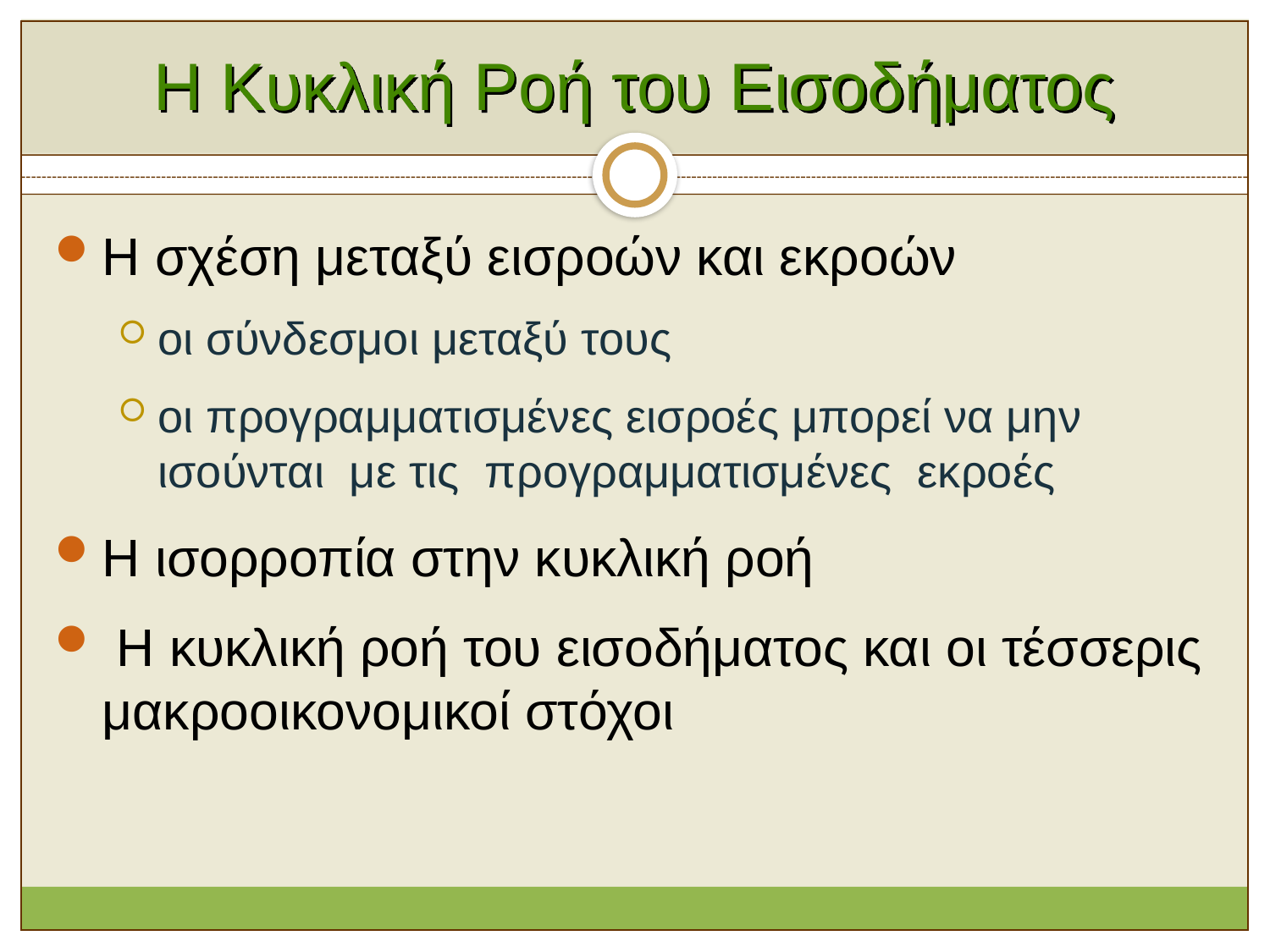

# Η Κυκλική Ροή του Εισοδήματος
Η σχέση μεταξύ εισροών και εκροών
οι σύνδεσμοι μεταξύ τους
οι προγραμματισμένες εισροές μπορεί να μην ισούνται  με τις  προγραμματισμένες  εκροές
Η ισορροπία στην κυκλική ροή
 Η κυκλική ροή του εισοδήματος και οι τέσσερις μακροοικονομικοί στόχοι